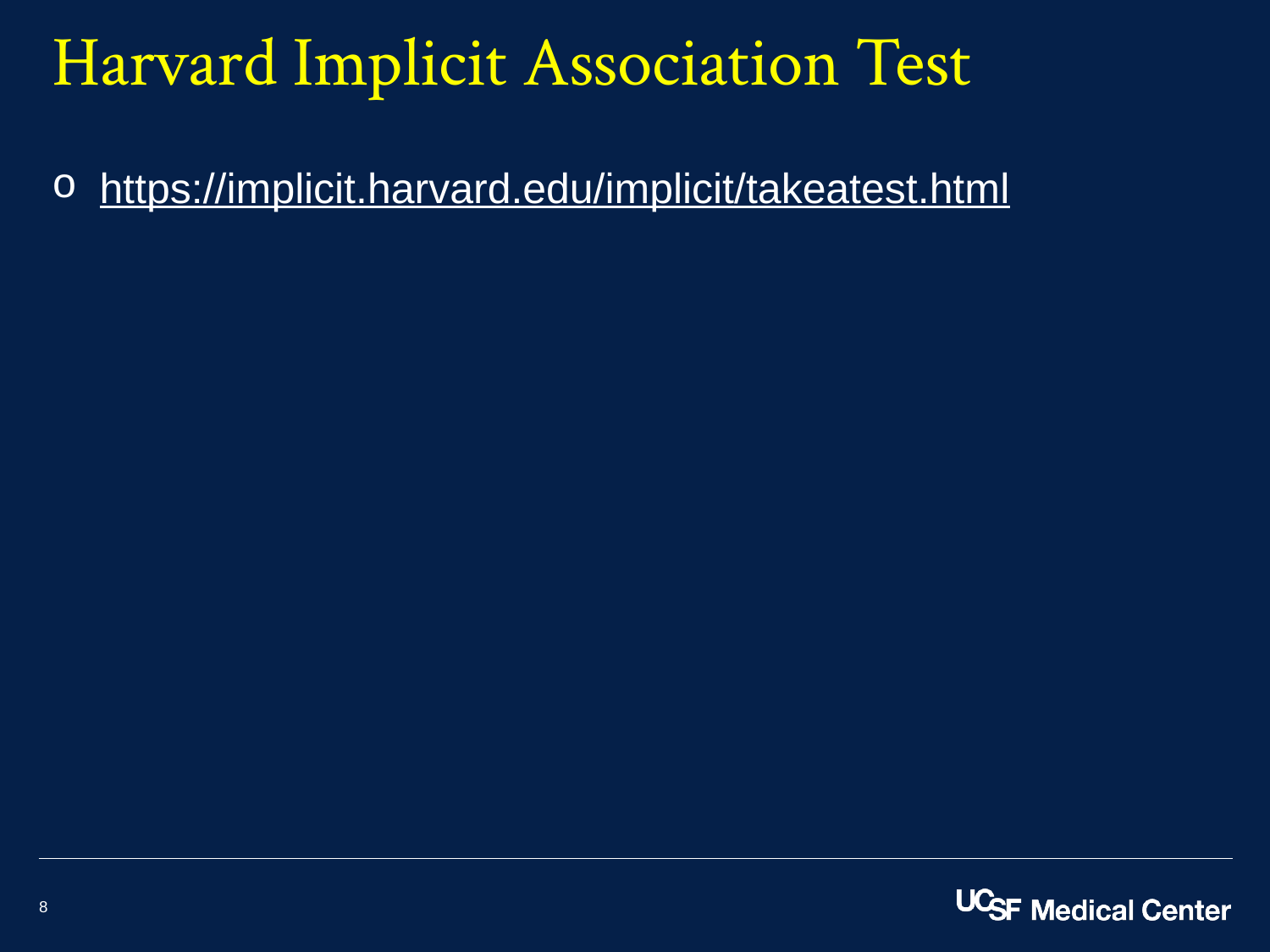

# Harvard Implicit Association Test
https://implicit.harvard.edu/implicit/takeatest.html

8